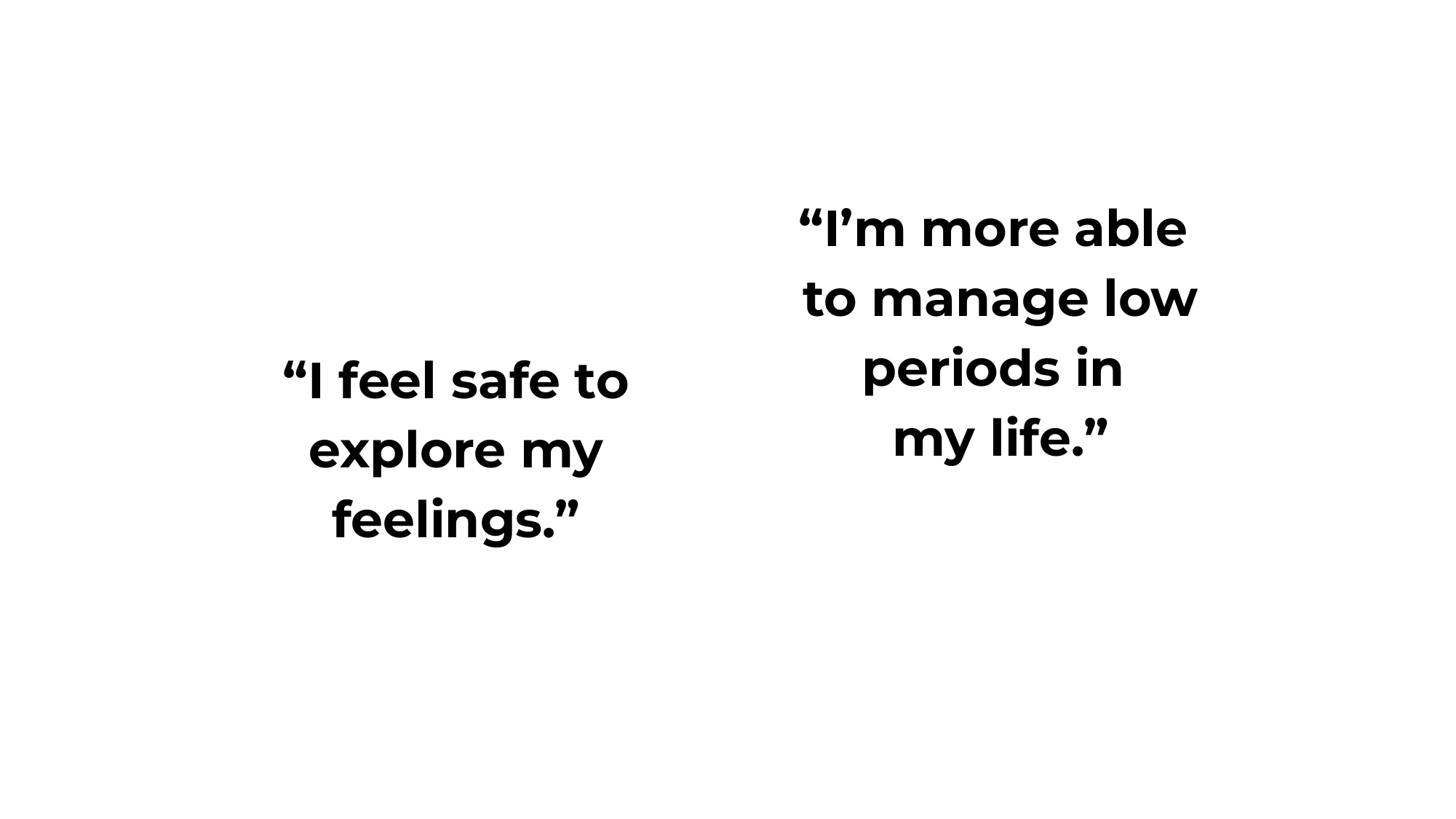

“I’m more able
to manage low periods in
my life.”
“I feel safe to explore my feelings.”